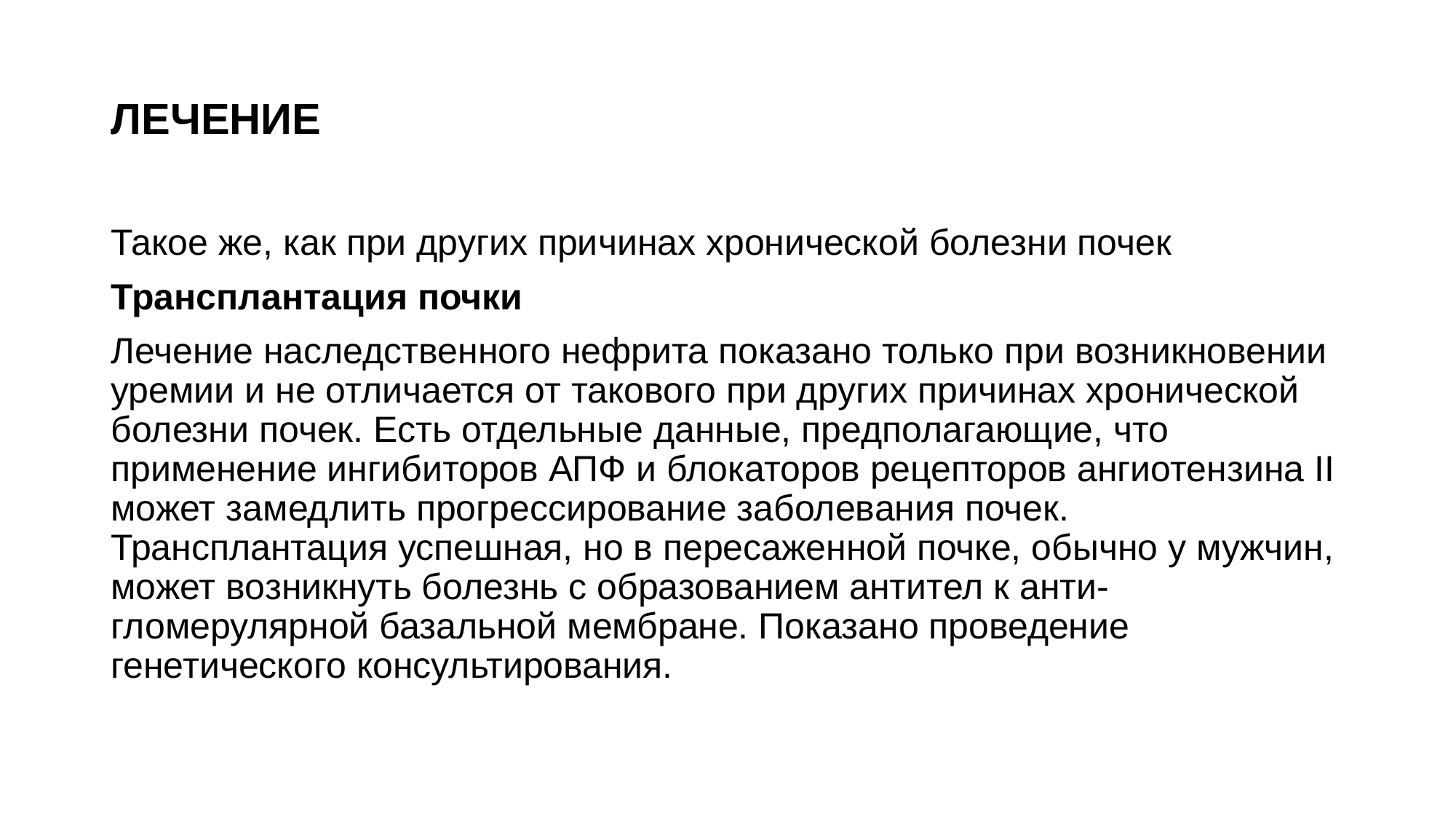

# ЛЕЧЕНИЕ
Такое же, как при других причинах хронической болезни почек
Трансплантация почки
Лечение наследственного нефрита показано только при возникновении уремии и не отличается от такового при других причинах хронической болезни почек. Есть отдельные данные, предполагающие, что применение ингибиторов АПФ и блокаторов рецепторов ангиотензина II может замедлить прогрессирование заболевания почек. Трансплантация успешная, но в пересаженной почке, обычно у мужчин, может возникнуть болезнь с образованием антител к анти-гломерулярной базальной мембране. Показано проведение генетического консультирования.